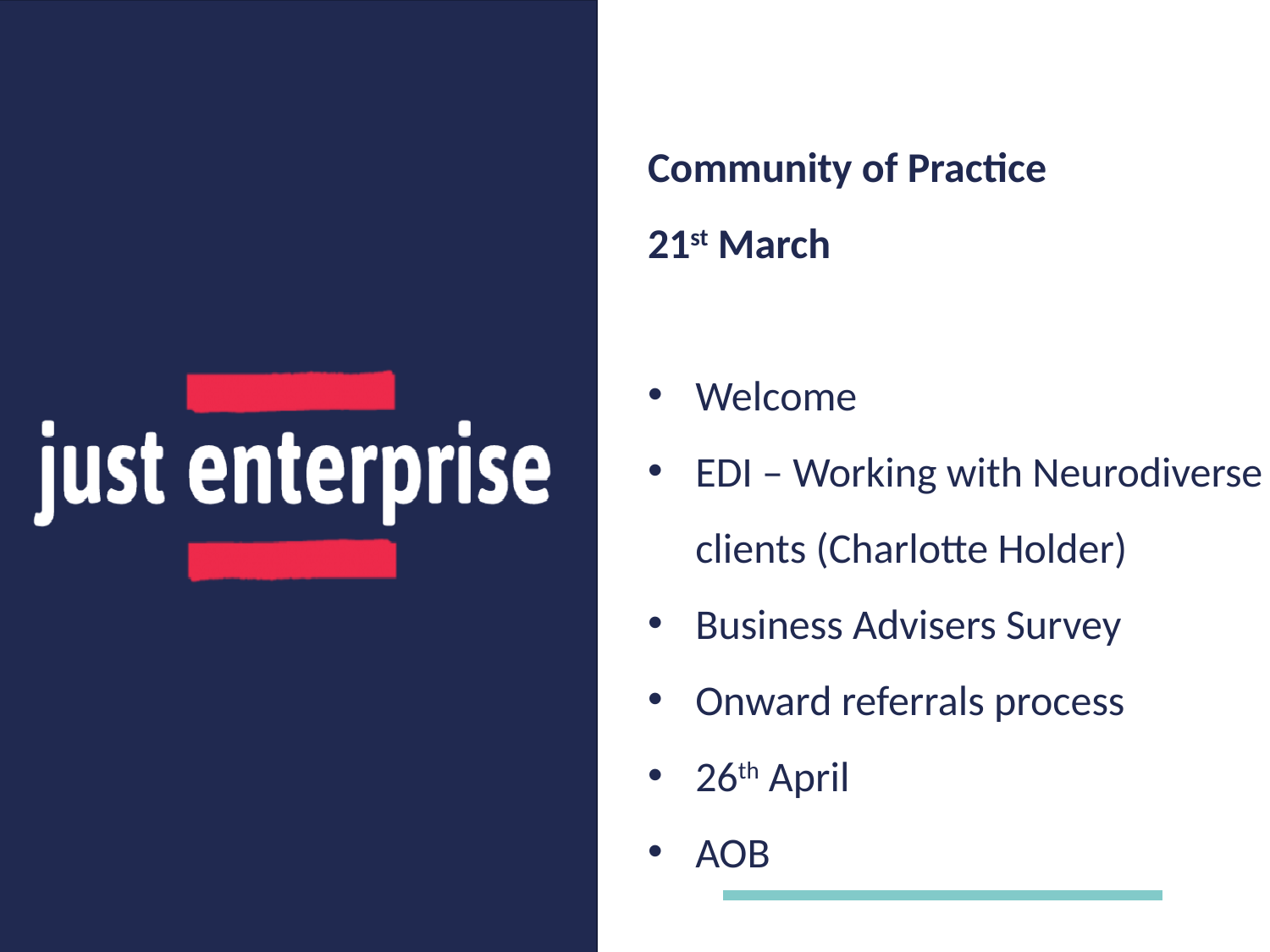

Community of Practice
21st March

Welcome
EDI – Working with Neurodiverse clients (Charlotte Holder)
Business Advisers Survey
Onward referrals process
26th April
AOB